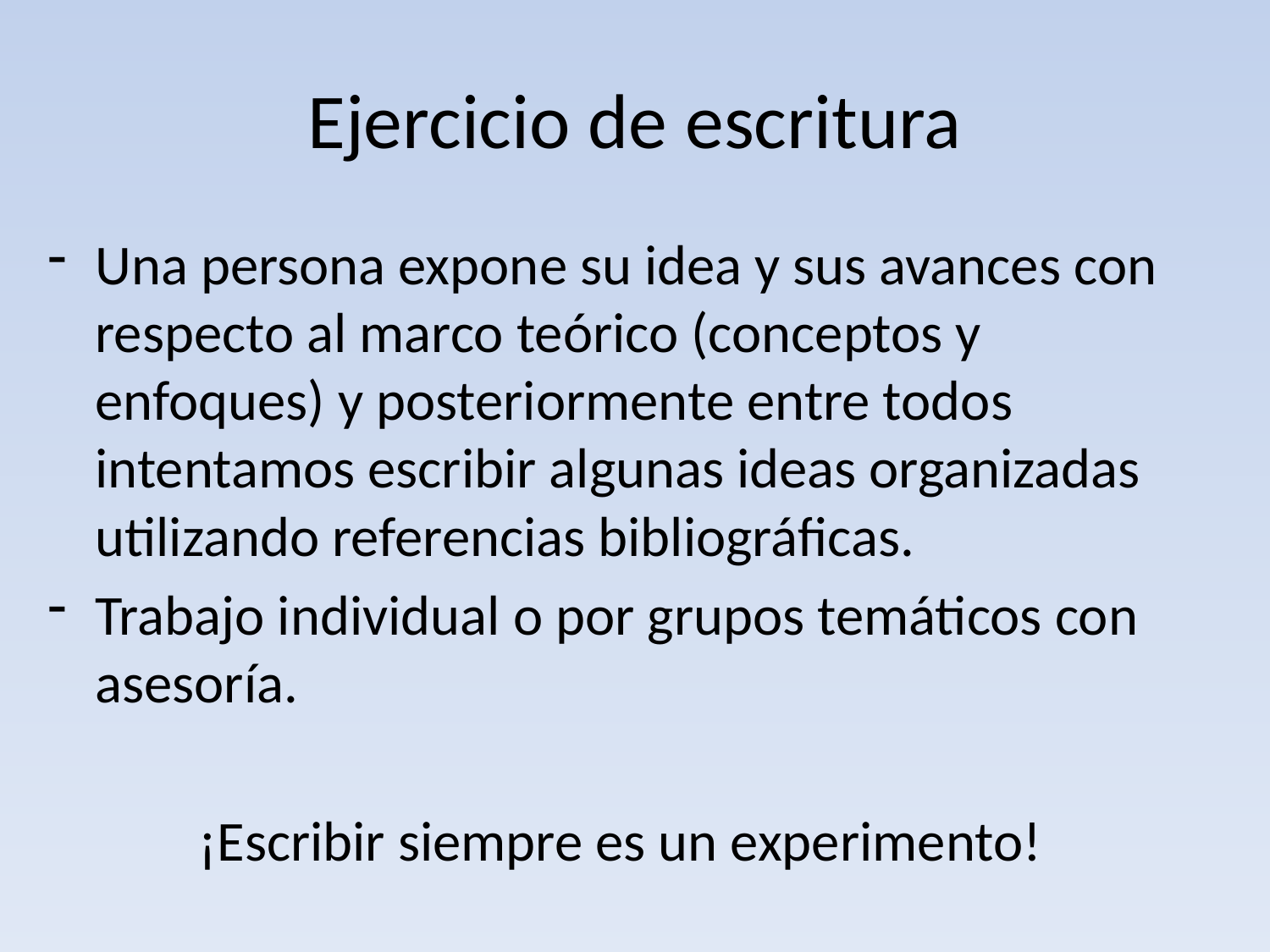

# Ejercicio de escritura
Una persona expone su idea y sus avances con respecto al marco teórico (conceptos y enfoques) y posteriormente entre todos intentamos escribir algunas ideas organizadas utilizando referencias bibliográficas.
Trabajo individual o por grupos temáticos con asesoría.

¡Escribir siempre es un experimento!